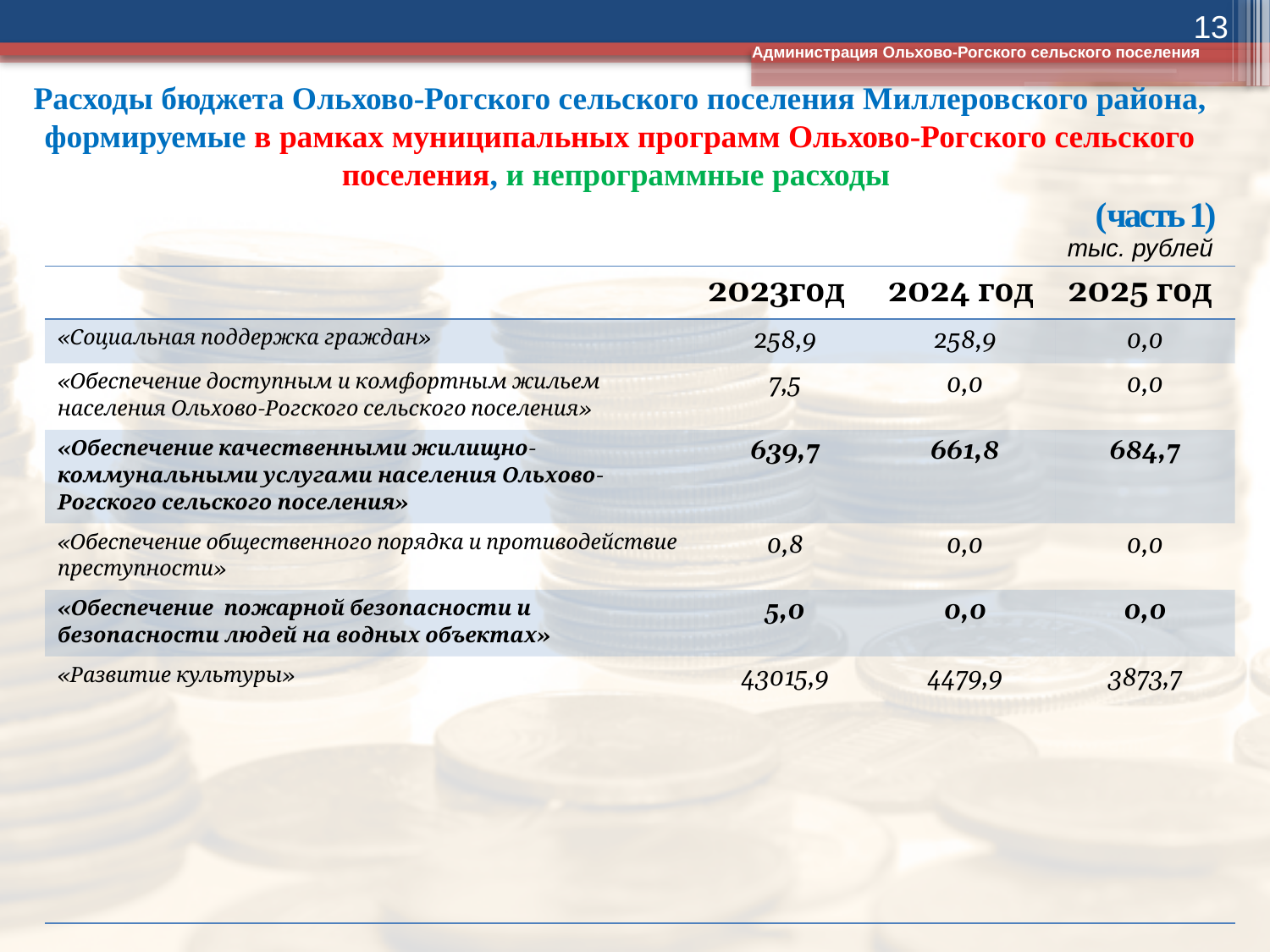

13
 Администрация Ольхово-Рогского сельского поселения
# Расходы бюджета Ольхово-Рогского сельского поселения Миллеровского района, формируемые в рамках муниципальных программ Ольхово-Рогского сельского поселения, и непрограммные расходы (часть 1)
тыс. рублей
|  | 2023год | 2024 год | 2025 год |
| --- | --- | --- | --- |
| «Социальная поддержка граждан» | 258,9 | 258,9 | 0,0 |
| «Обеспечение доступным и комфортным жильем населения Ольхово-Рогского сельского поселения» | 7,5 | 0,0 | 0,0 |
| «Обеспечение качественными жилищно-коммунальными услугами населения Ольхово-Рогского сельского поселения» | 639,7 | 661,8 | 684,7 |
| «Обеспечение общественного порядка и противодействие преступности» | 0,8 | 0,0 | 0,0 |
| «Обеспечение пожарной безопасности и безопасности людей на водных объектах» | 5,0 | 0,0 | 0,0 |
| «Развитие культуры» | 43015,9 | 4479,9 | 3873,7 |